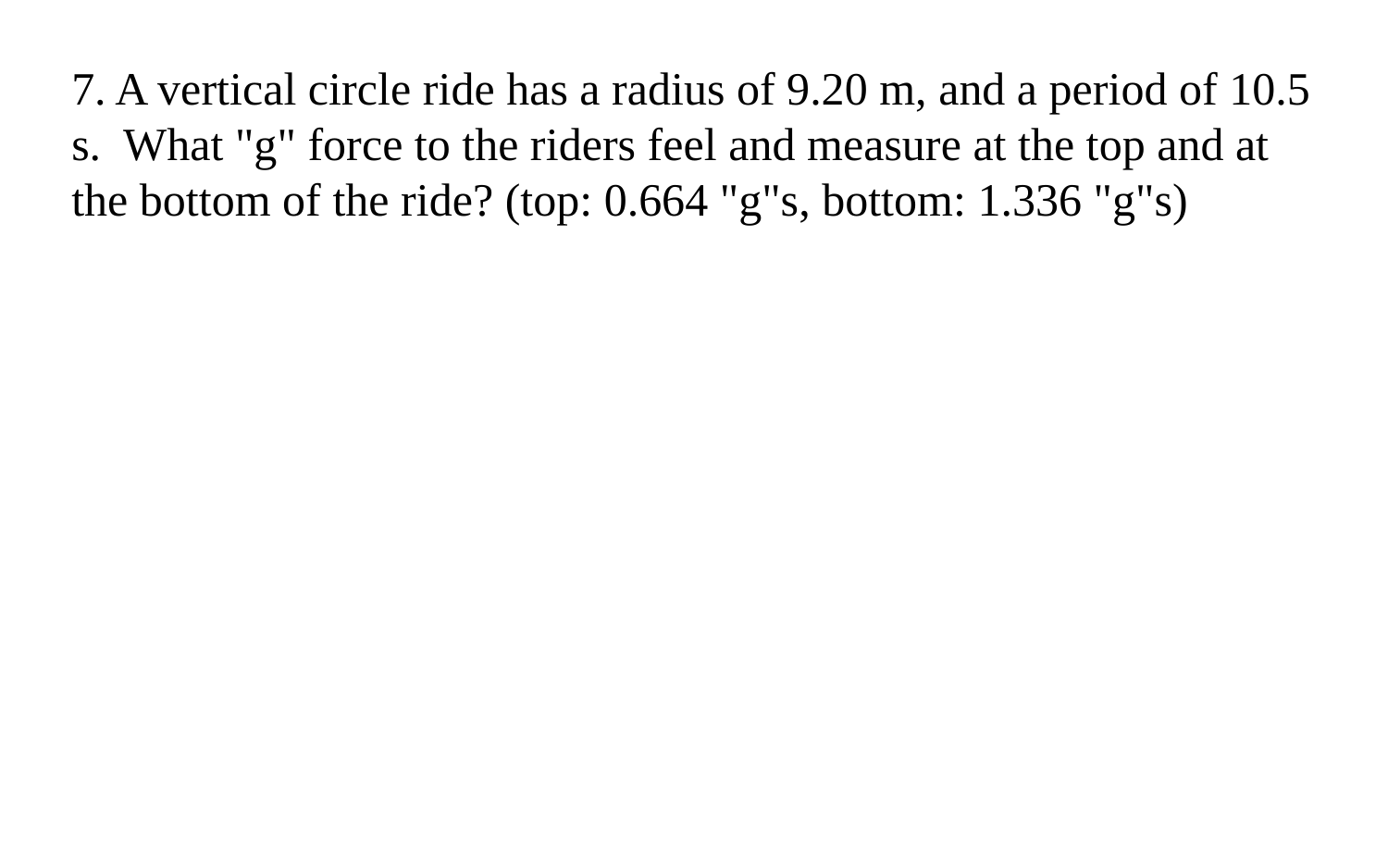

7. A vertical circle ride has a radius of 9.20 m, and a period of 10.5 s.  What "g" force to the riders feel and measure at the top and at the bottom of the ride? (top: 0.664 "g"s, bottom: 1.336 "g"s)